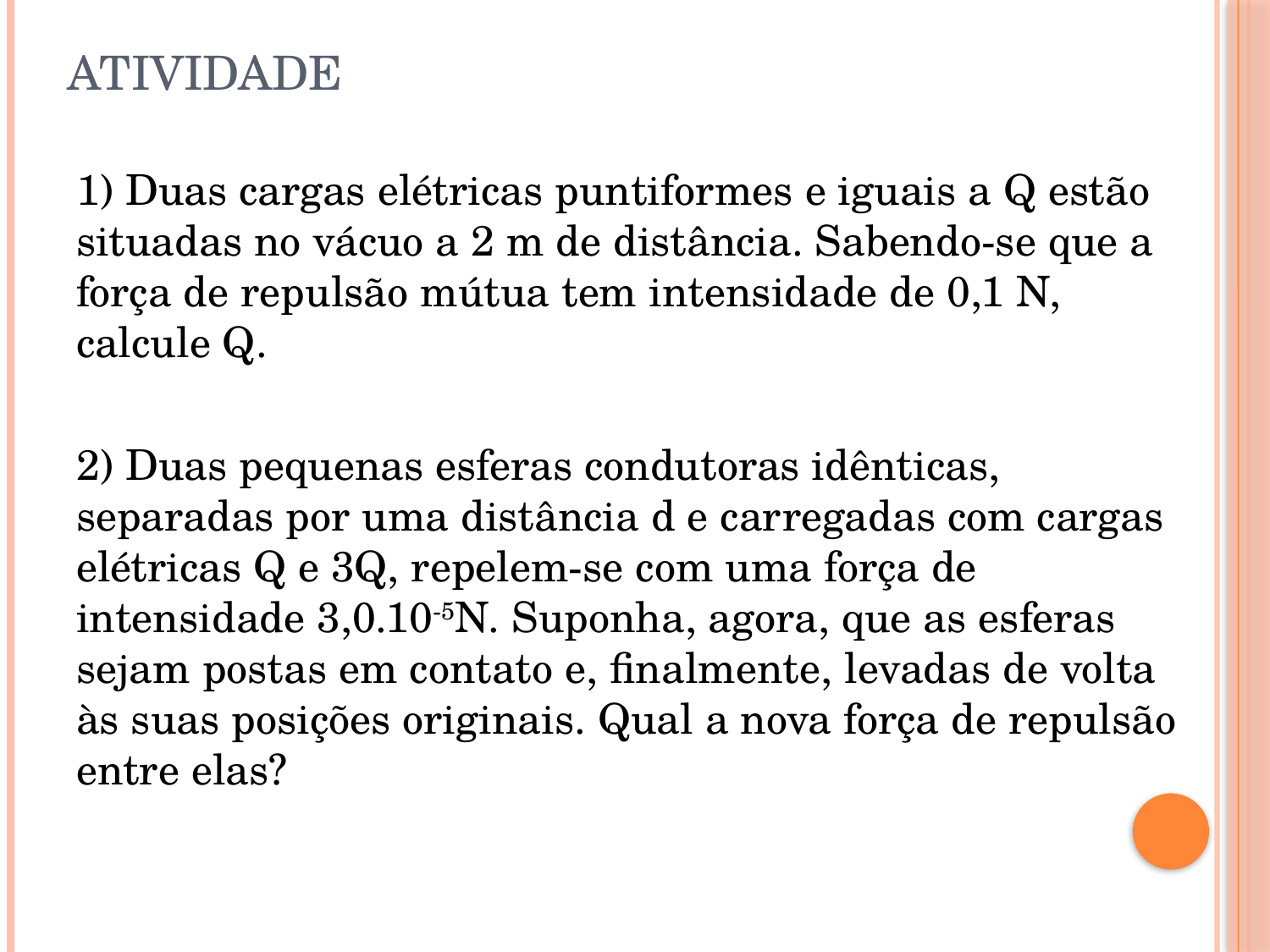

# ATIVIDADE
1) Duas cargas elétricas puntiformes e iguais a Q estão situadas no vácuo a 2 m de distância. Sabendo-se que a força de repulsão mútua tem intensidade de 0,1 N, calcule Q.

2) Duas pequenas esferas condutoras idênticas, separadas por uma distância d e carregadas com cargas elétricas Q e 3Q, repelem-se com uma força de intensidade 3,0.10-5N. Suponha, agora, que as esferas sejam postas em contato e, finalmente, levadas de volta às suas posições originais. Qual a nova força de repulsão entre elas?